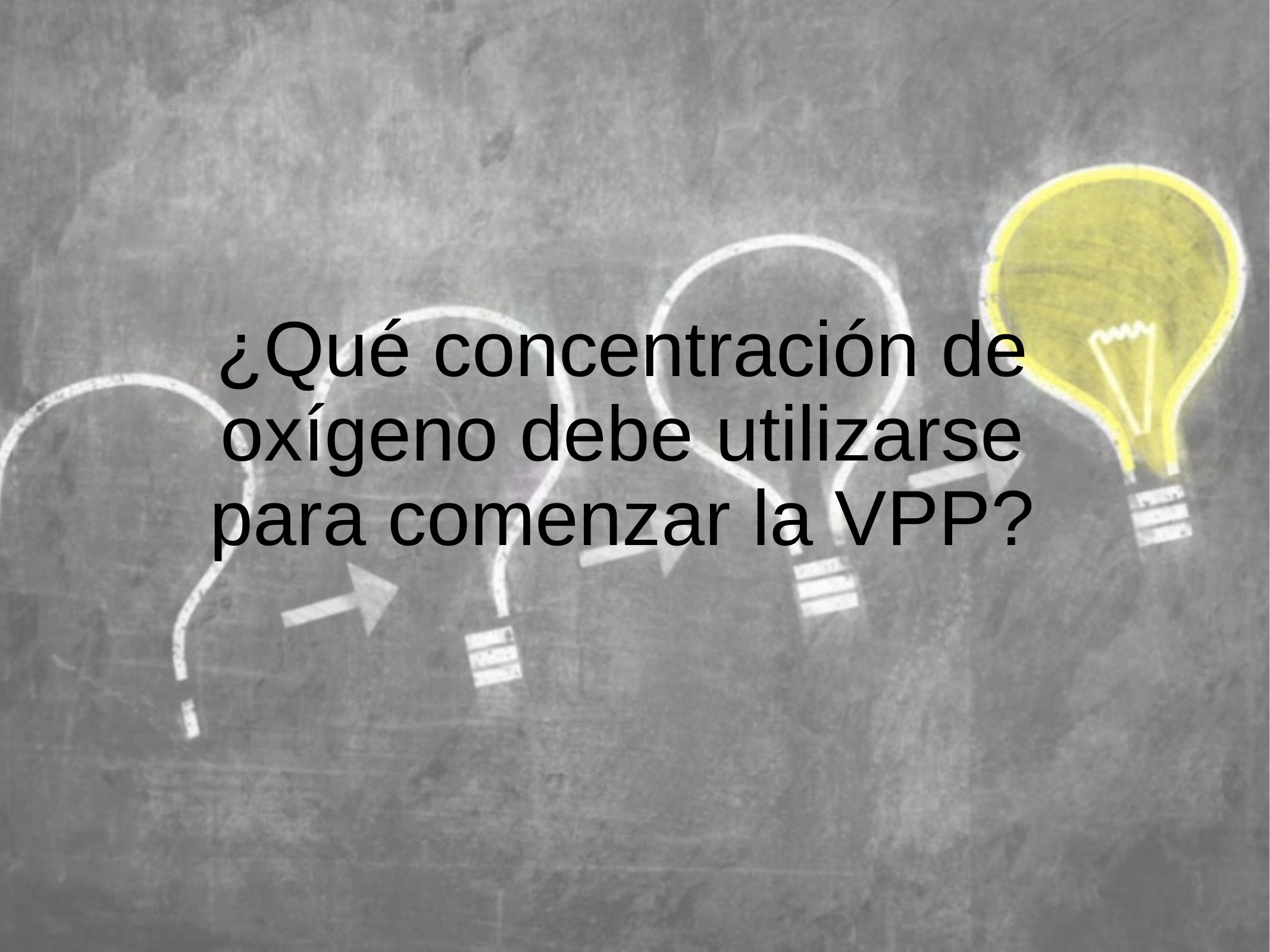

# ¿Qué concentración de oxígeno debe utilizarse para comenzar la VPP?